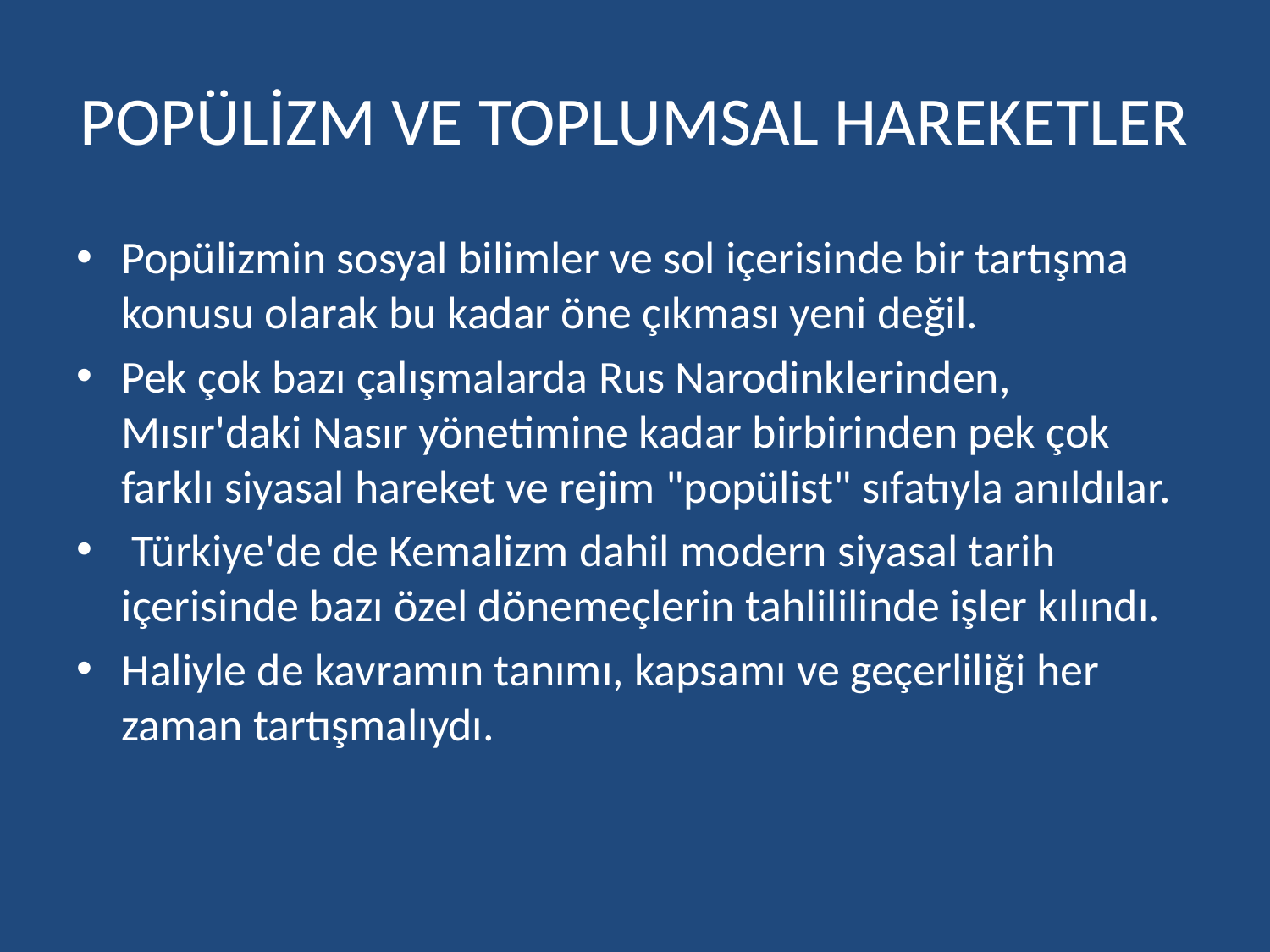

# POPÜLİZM VE TOPLUMSAL HAREKETLER
Popülizmin sosyal bilimler ve sol içerisinde bir tartışma konusu olarak bu kadar öne çıkması yeni değil.
Pek çok bazı çalışmalarda Rus Narodinklerinden, Mısır'daki Nasır yönetimine kadar birbirinden pek çok farklı siyasal hareket ve rejim "popülist" sıfatıyla anıldılar.
 Türkiye'de de Kemalizm dahil modern siyasal tarih içerisinde bazı özel dönemeçlerin tahlililinde işler kılındı.
Haliyle de kavramın tanımı, kapsamı ve geçerliliği her zaman tartışmalıydı.